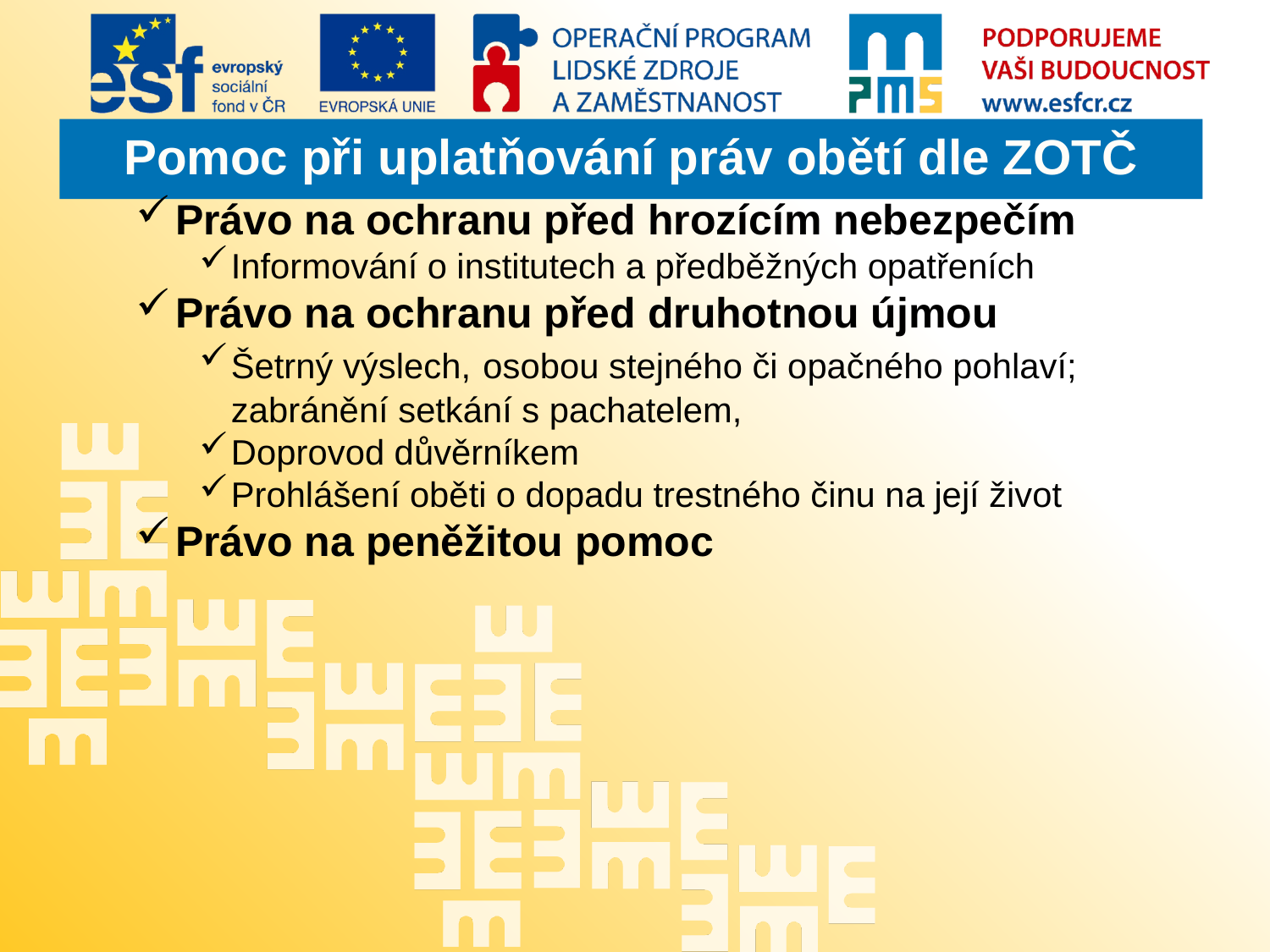

# Pomoc při uplatňování práv obětí dle ZOTČ
Právo na ochranu před hrozícím nebezpečím
Informování o institutech a předběžných opatřeních
Právo na ochranu před druhotnou újmou
Šetrný výslech, osobou stejného či opačného pohlaví; zabránění setkání s pachatelem,
Doprovod důvěrníkem
Prohlášení oběti o dopadu trestného činu na její život
Právo na peněžitou pomoc